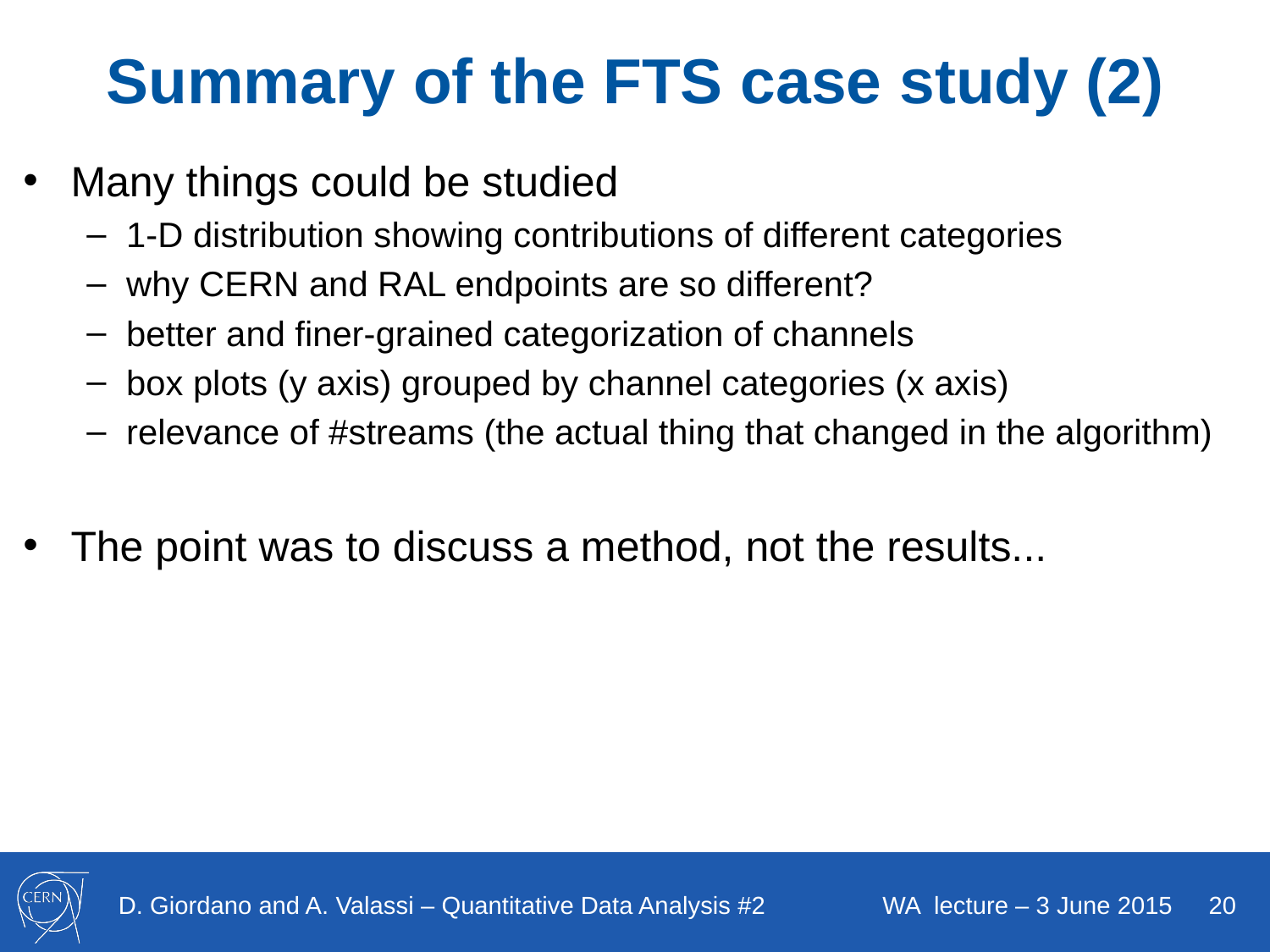

# Summary of the FTS case study (2)
Many things could be studied
1-D distribution showing contributions of different categories
why CERN and RAL endpoints are so different?
better and finer-grained categorization of channels
box plots (y axis) grouped by channel categories (x axis)
relevance of #streams (the actual thing that changed in the algorithm)

The point was to discuss a method, not the results...